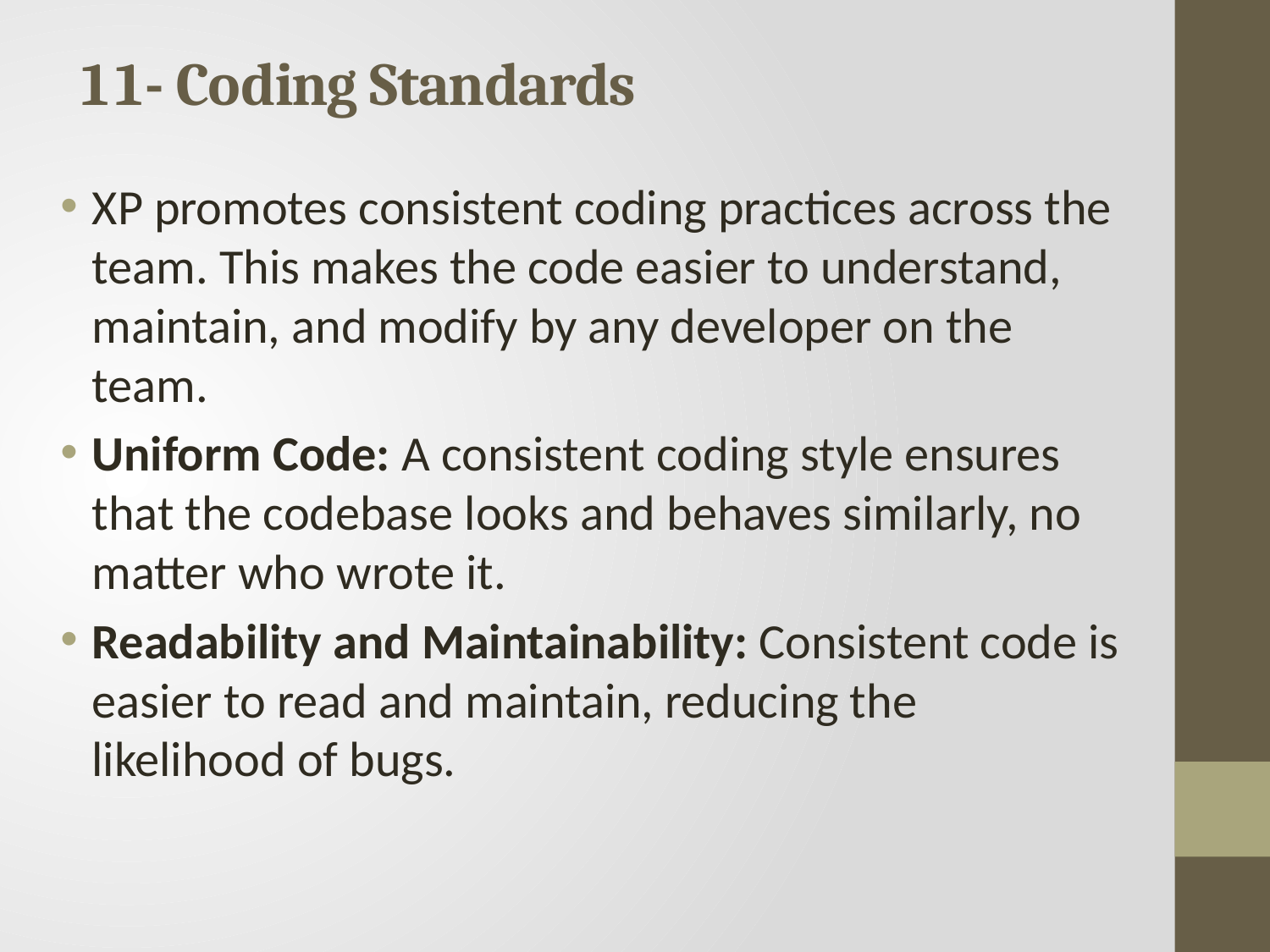

# 11- Coding Standards
XP promotes consistent coding practices across the team. This makes the code easier to understand, maintain, and modify by any developer on the team.
Uniform Code: A consistent coding style ensures that the codebase looks and behaves similarly, no matter who wrote it.
Readability and Maintainability: Consistent code is easier to read and maintain, reducing the likelihood of bugs.